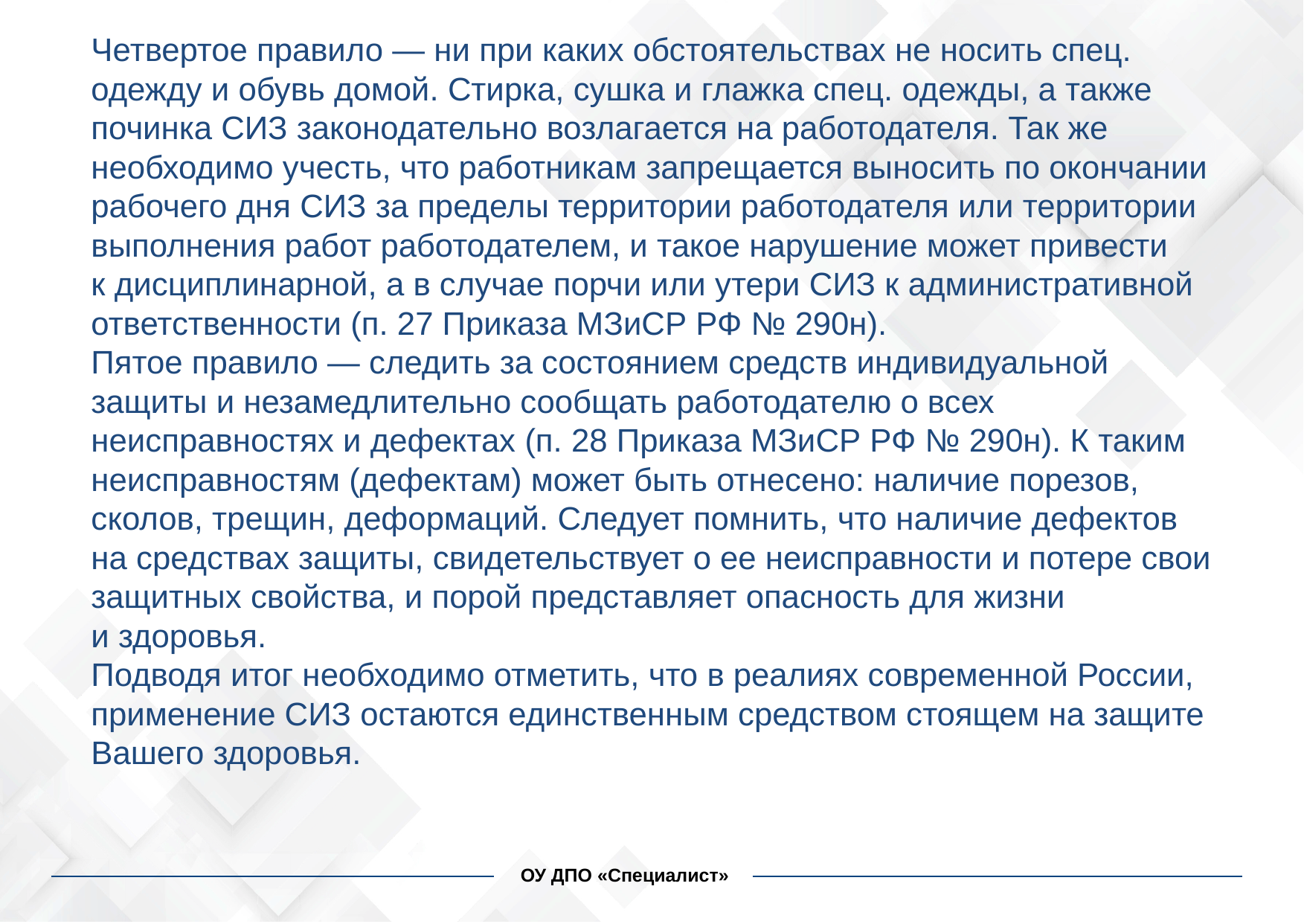

Четвертое правило — ни при каких обстоятельствах не носить спец. одежду и обувь домой. Стирка, сушка и глажка спец. одежды, а также починка СИЗ законодательно возлагается на работодателя. Так же необходимо учесть, что работникам запрещается выносить по окончании рабочего дня СИЗ за пределы территории работодателя или территории выполнения работ работодателем, и такое нарушение может привести к дисциплинарной, а в случае порчи или утери СИЗ к административной ответственности (п. 27 Приказа МЗиСР РФ № 290н).
Пятое правило — следить за состоянием средств индивидуальной защиты и незамедлительно сообщать работодателю о всех неисправностях и дефектах (п. 28 Приказа МЗиСР РФ № 290н). К таким неисправностям (дефектам) может быть отнесено: наличие порезов, сколов, трещин, деформаций. Следует помнить, что наличие дефектов на средствах защиты, свидетельствует о ее неисправности и потере свои защитных свойства, и порой представляет опасность для жизни и здоровья.
Подводя итог необходимо отметить, что в реалиях современной России, применение СИЗ остаются единственным средством стоящем на защите Вашего здоровья.
#